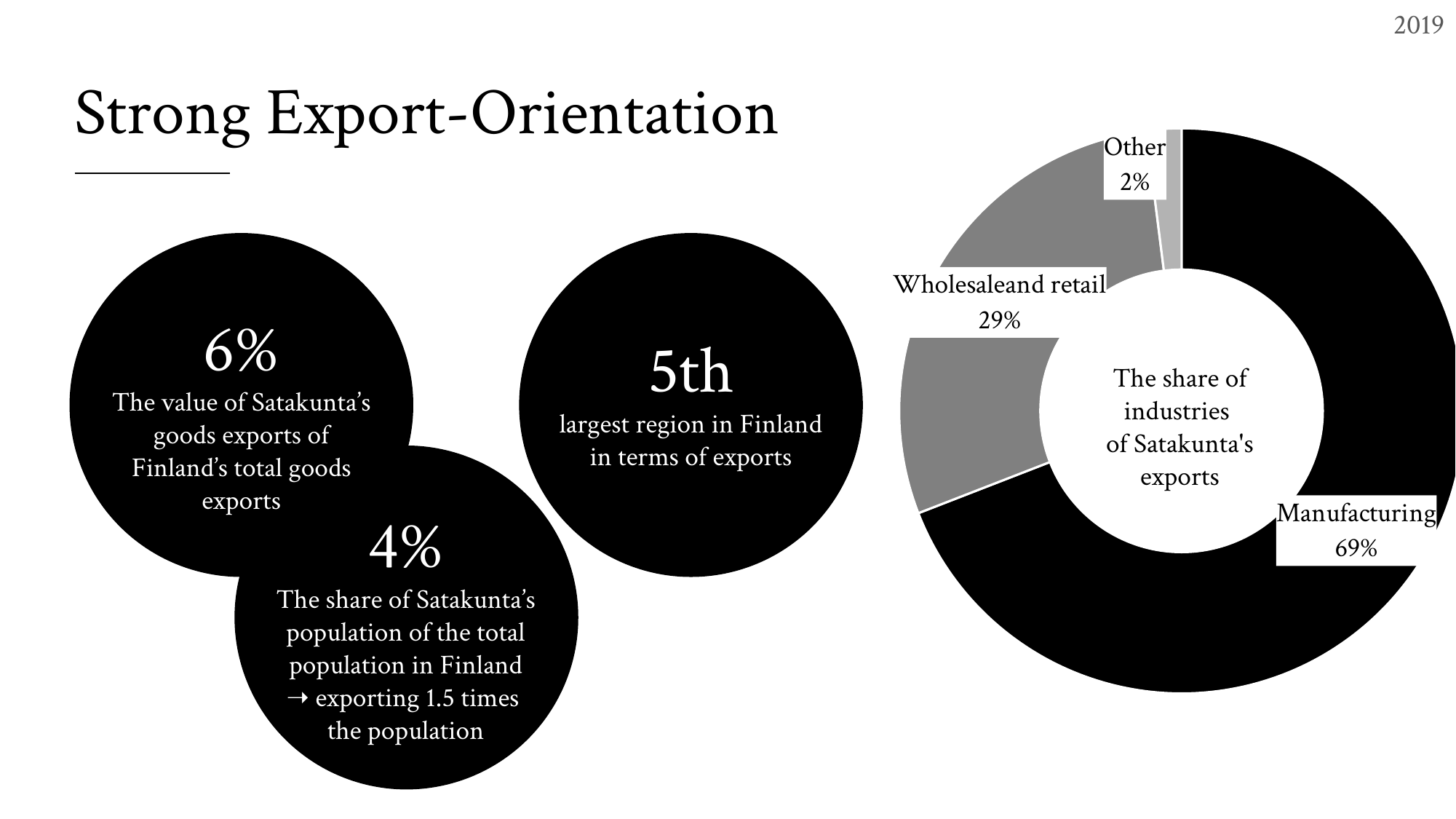

2019
# Strong Export-Orientation

### Chart

| Category | Vienti |
|---|---|
| Teollisuus | 0.691 |
| Tukku- ja vähittäiskauppa | 0.289 |
| Muut | 0.02 |
The share of industries
of Satakunta's exports

6%
The value of Satakunta’s goods exports of Finland’s total goods exports
5th
largest region in Finland in terms of exports

4%
The share of Satakunta’s population of the total population in Finland
➝ exporting 1.5 times
the population